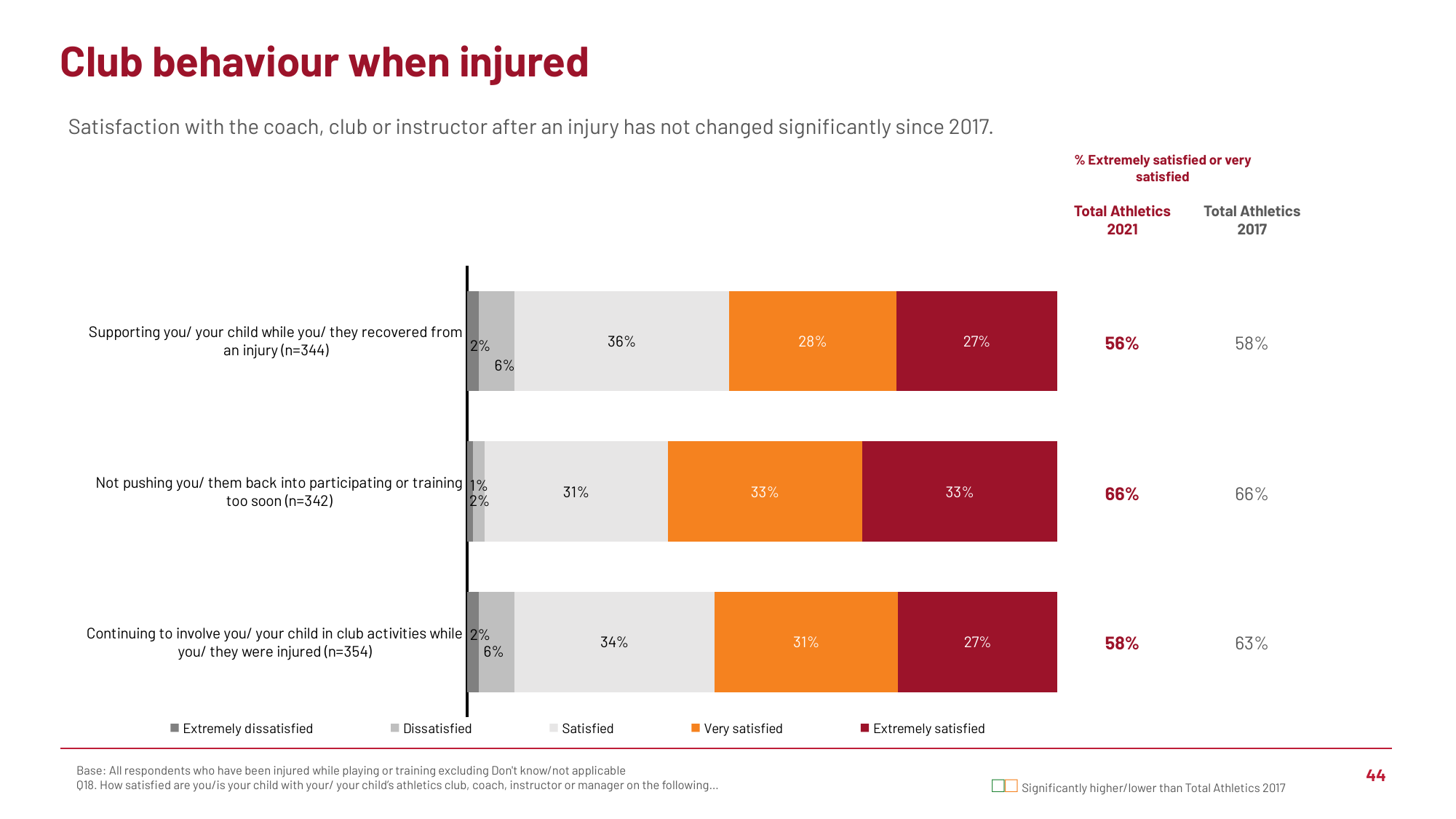

Club behaviour when injured
Satisfaction with the coach, club or instructor after an injury has not changed significantly since 2017.
% Extremely satisfied or very satisfied
| Total Athletics 2021 | Total Athletics 2017 |
| --- | --- |
| 56% | 58% |
| 66% | 66% |
| 58% | 63% |

### Chart

| Category | Extremely dissatisfied | Dissatisfied | Satisfied | Very satisfied | Extremely satisfied |
|---|---|---|---|---|---|
| Supporting you/ your child while you/ they recovered from an injury (n=344) | 0.02 | 0.06 | 0.36 | 0.28 | 0.27 |
| Not pushing you/ them back into participating or training too soon (n=342) | 0.01 | 0.02 | 0.31 | 0.33 | 0.33 |
| Continuing to involve you/ your child in club activities while you/ they were injured (n=354) | 0.02 | 0.06 | 0.34 | 0.31 | 0.27 |
Base: All respondents who have been injured while playing or training excluding Don't know/not applicable
Q18. How satisfied are you/is your child with your/ your child’s athletics club, coach, instructor or manager on the following…

□□ Significantly higher/lower than Total Athletics 2017